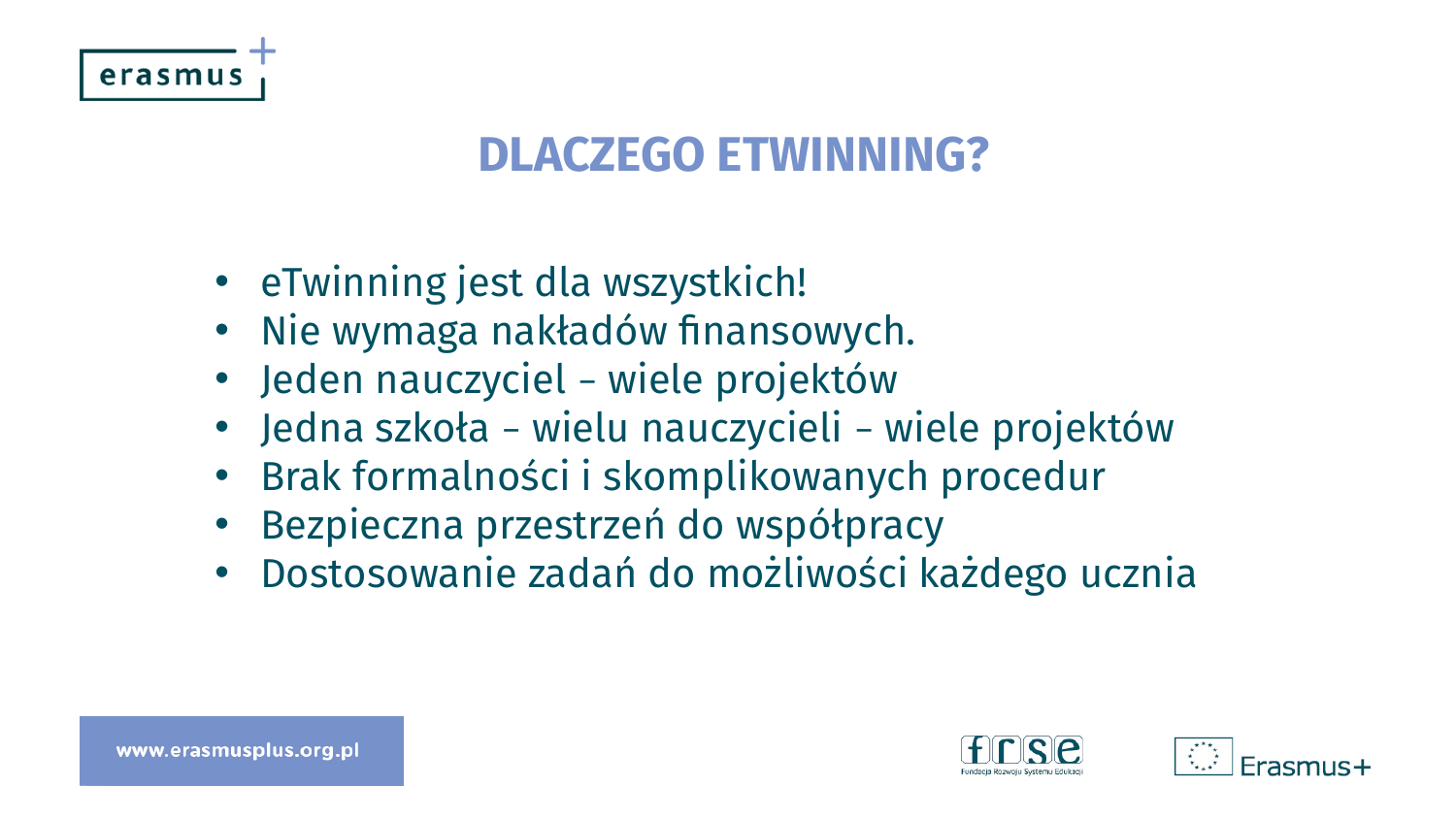

# Dlaczego eTwinning?
eTwinning jest dla wszystkich!
Nie wymaga nakładów finansowych.
Jeden nauczyciel – wiele projektów
Jedna szkoła – wielu nauczycieli – wiele projektów
Brak formalności i skomplikowanych procedur
Bezpieczna przestrzeń do współpracy
Dostosowanie zadań do możliwości każdego ucznia